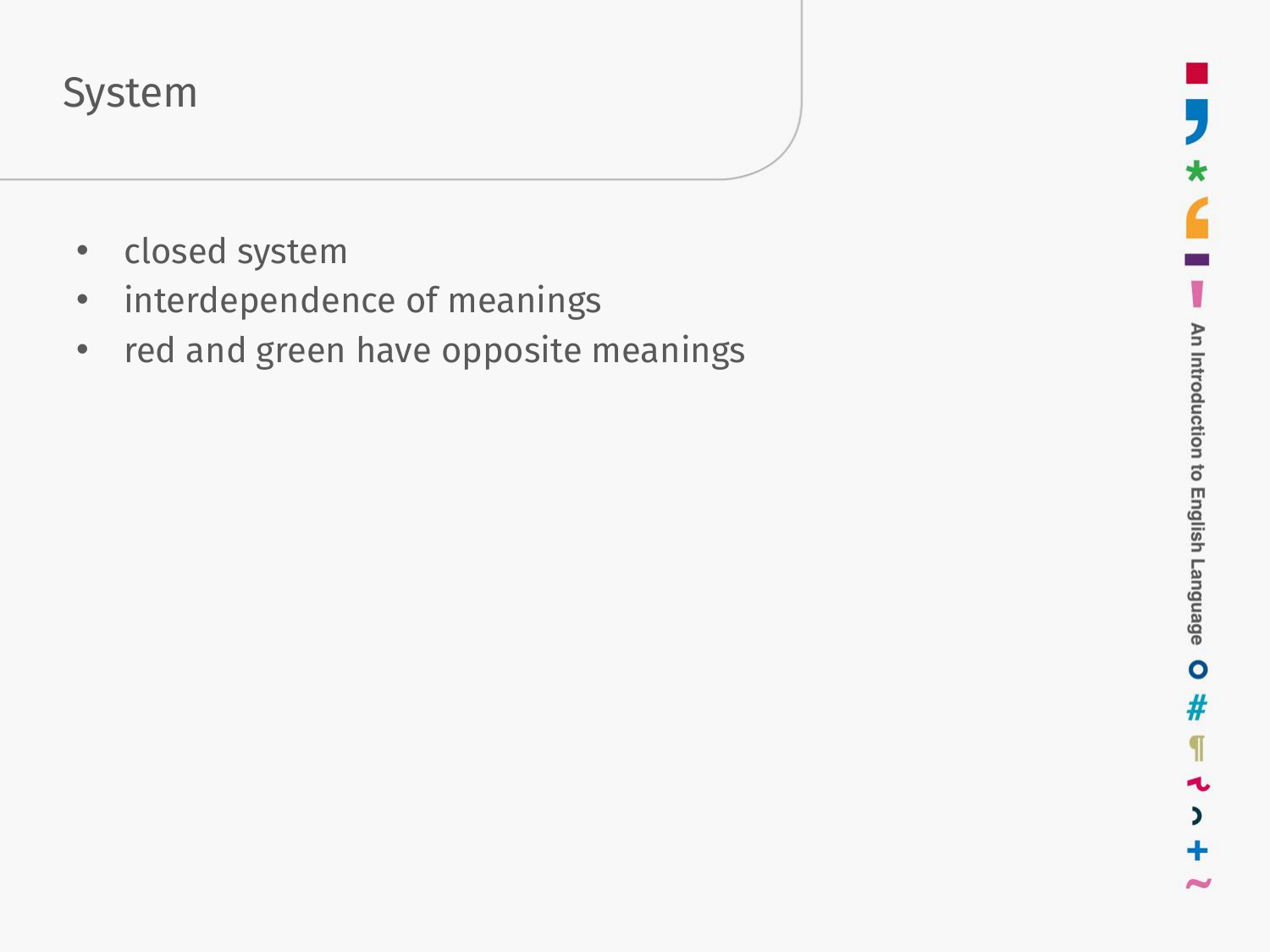

# System
closed system
interdependence of meanings
red and green have opposite meanings